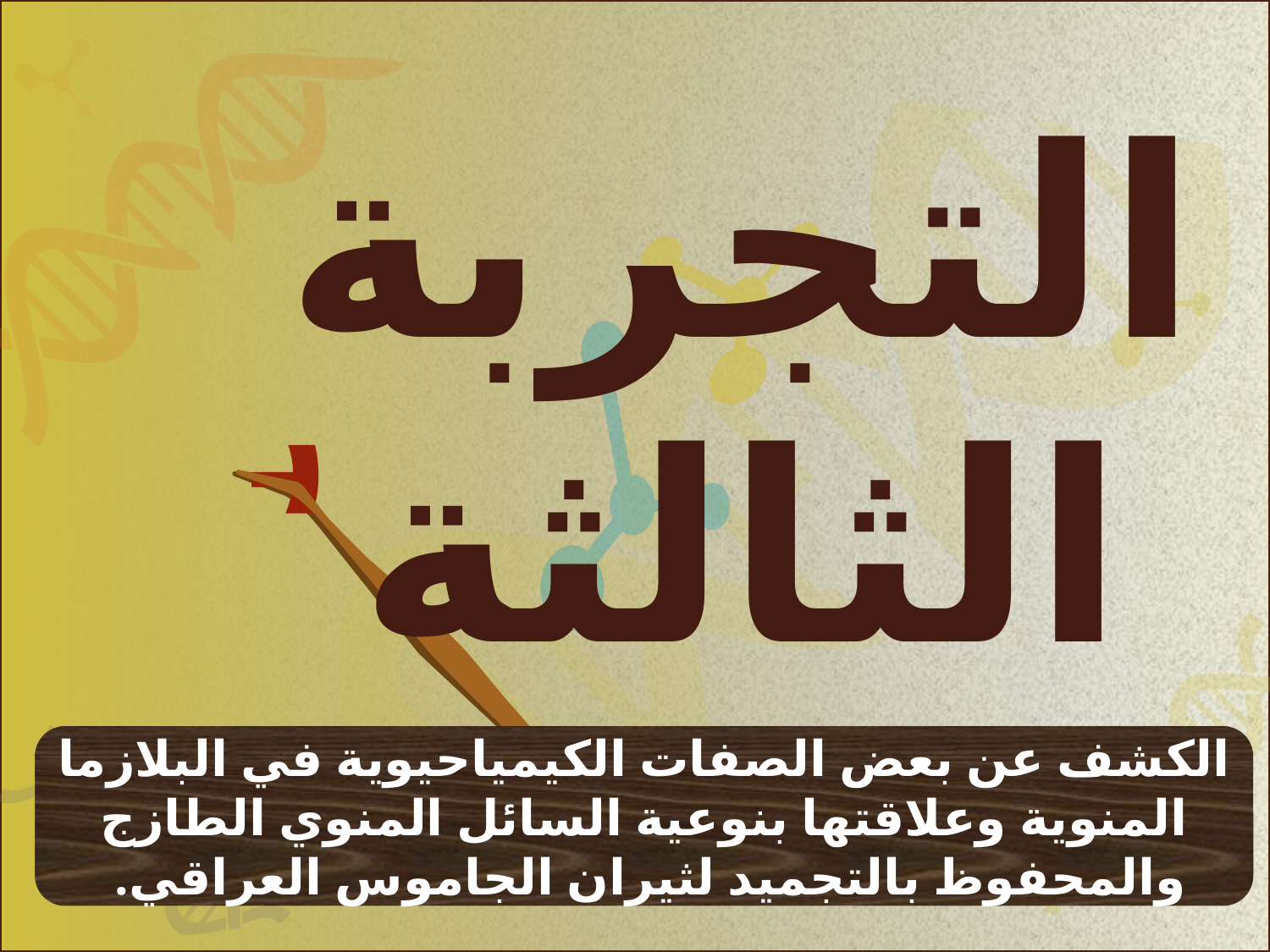

التجربة

الثالثة

الكشف عن بعض الصفات الكيمياحيوية في البلازما المنوية وعلاقتها بنوعية السائل المنوي الطازج والمحفوظ بالتجميد لثيران الجاموس العراقي.